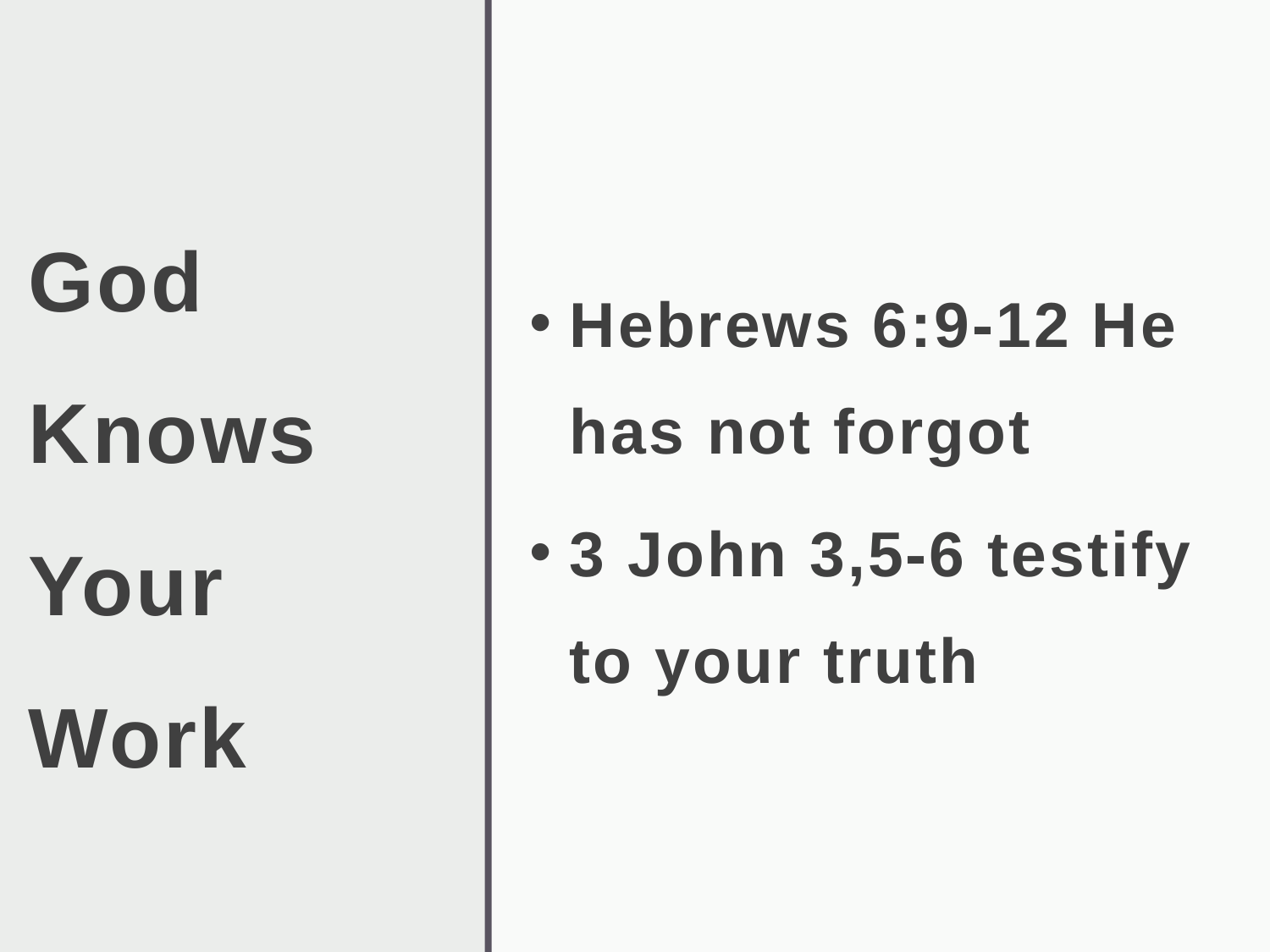

Hebrews 6:9-12 He has not forgot
3 John 3,5-6 testify to your truth
# God Knows Your Work